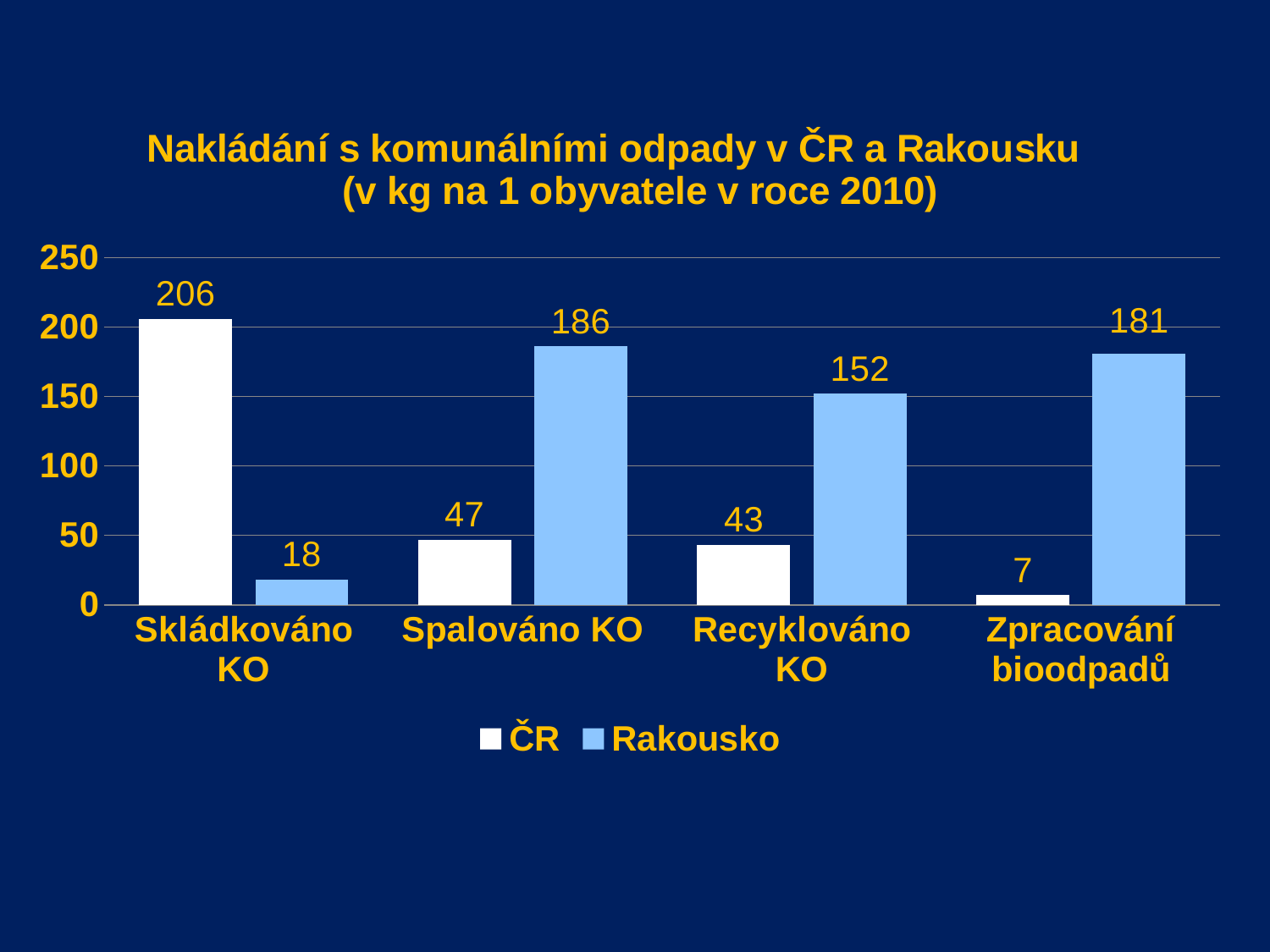

### Chart: Nakládání s komunálními odpady v ČR a Rakousku      (v kg na 1 obyvatele v roce 2010)

| Category | ČR | Rakousko |
|---|---|---|
| Skládkováno KO | 206.0 | 18.0 |
| Spalováno KO | 47.0 | 186.0 |
| Recyklováno KO | 43.0 | 152.0 |
| Zpracování bioodpadů | 7.0 | 181.0 |